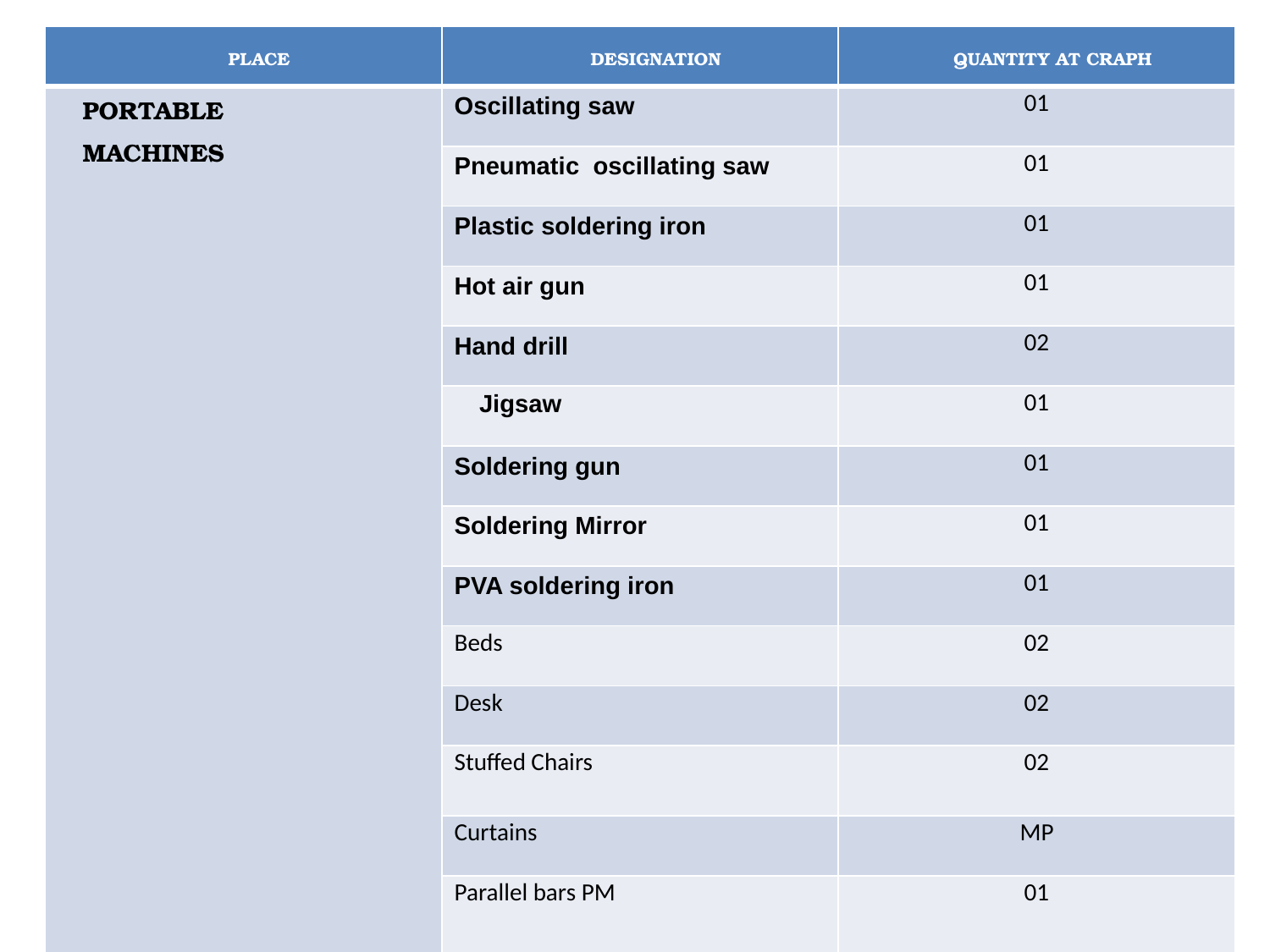

| PLACE | DESIGNATION | QUANTITY AT CRAPH |
| --- | --- | --- |
| PORTABLE MACHINES Trial room | Oscillating saw | 01 |
|  | Pneumatic oscillating saw | 01 |
|  | Plastic soldering iron | 01 |
|  | Hot air gun | 01 |
|  | Hand drill | 02 |
|  | Jigsaw | 01 |
|  | Soldering gun | 01 |
|  | Soldering Mirror | 01 |
|  | PVA soldering iron | 01 |
|  | Beds | 02 |
|  | Desk | 02 |
|  | Stuffed Chairs | 02 |
|  | Curtains | MP |
|  | Parallel bars PM | 01 |